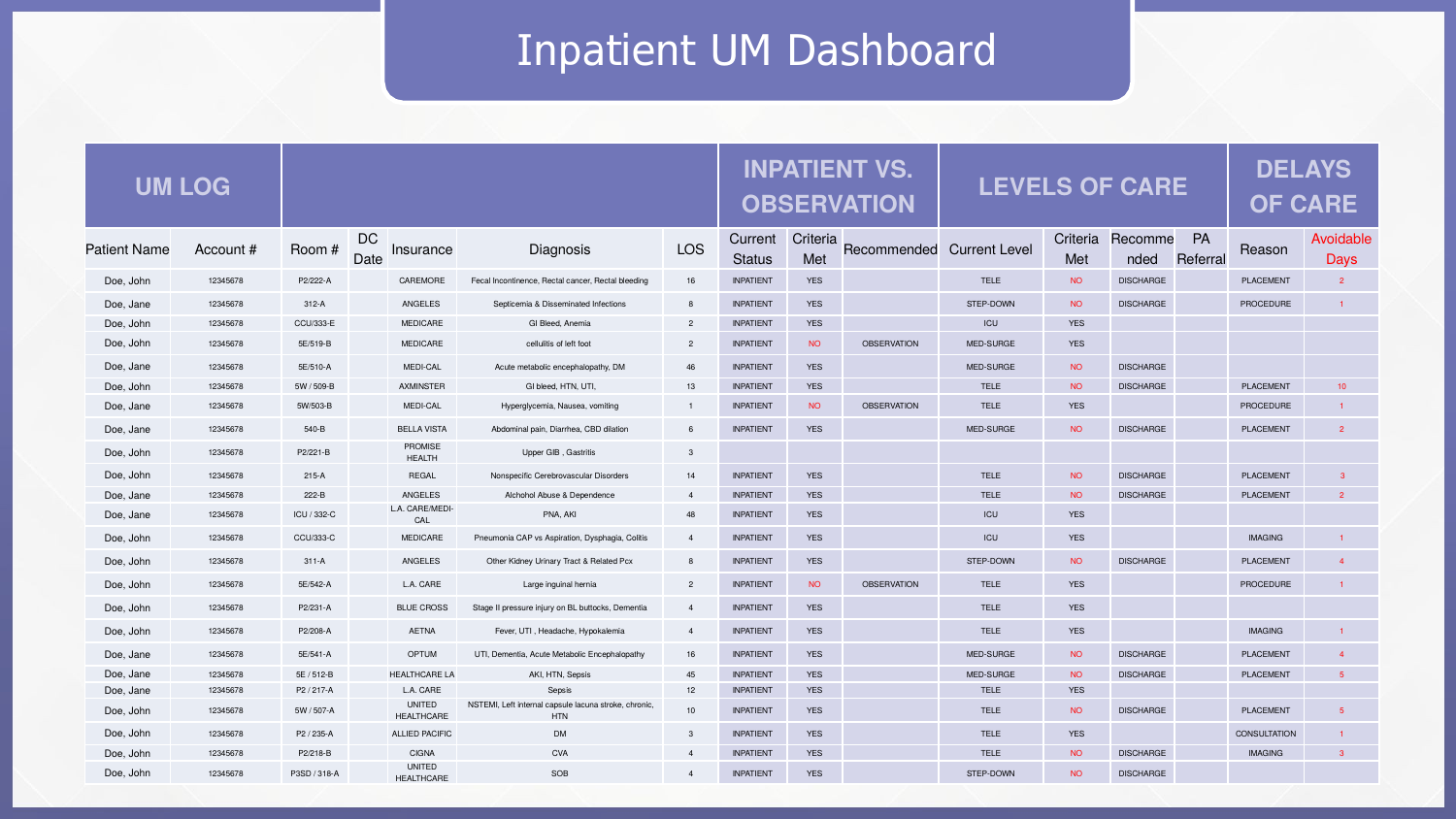

#
Inpatient UM Dashboard
| UM LOG |  |  |  |  |  |  | INPATIENT VS. OBSERVATION |  |  | LEVELS OF CARE |  |  |  | DELAYS OF CARE |  |
| --- | --- | --- | --- | --- | --- | --- | --- | --- | --- | --- | --- | --- | --- | --- | --- |
| Patient Name | Account # | Room # | DC Date | Insurance | Diagnosis | LOS | Current Status | Criteria Met | Recommended | Current Level | Criteria Met | Recommended | PA Referral | Reason | Avoidable Days |
| Doe, John | 12345678 | P2/222-A |  | CAREMORE | Fecal Incontinence, Rectal cancer, Rectal bleeding | 16 | INPATIENT | YES |  | TELE | NO | DISCHARGE |  | PLACEMENT | 2 |
| Doe, Jane | 12345678 | 312-A |  | ANGELES | Septicemia & Disseminated Infections | 8 | INPATIENT | YES |  | STEP-DOWN | NO | DISCHARGE |  | PROCEDURE | 1 |
| Doe, John | 12345678 | CCU/333-E |  | MEDICARE | GI Bleed, Anemia | 2 | INPATIENT | YES |  | ICU | YES |  |  |  |  |
| Doe, John | 12345678 | 5E/519-B |  | MEDICARE | cellulitis of left foot | 2 | INPATIENT | NO | OBSERVATION | MED-SURGE | YES |  |  |  |  |
| Doe, Jane | 12345678 | 5E/510-A |  | MEDI-CAL | Acute metabolic encephalopathy, DM | 46 | INPATIENT | YES |  | MED-SURGE | NO | DISCHARGE |  |  |  |
| Doe, John | 12345678 | 5W / 509-B |  | AXMINSTER | GI bleed, HTN, UTI, | 13 | INPATIENT | YES |  | TELE | NO | DISCHARGE |  | PLACEMENT | 10 |
| Doe, Jane | 12345678 | 5W/503-B |  | MEDI-CAL | Hyperglycemia, Nausea, vomiting | 1 | INPATIENT | NO | OBSERVATION | TELE | YES |  |  | PROCEDURE | 1 |
| Doe, Jane | 12345678 | 540-B |  | BELLA VISTA | Abdominal pain, Diarrhea, CBD dilation | 6 | INPATIENT | YES |  | MED-SURGE | NO | DISCHARGE |  | PLACEMENT | 2 |
| Doe, John | 12345678 | P2/221-B |  | PROMISE HEALTH | Upper GIB , Gastritis | 3 |  |  |  |  |  |  |  |  |  |
| Doe, John | 12345678 | 215-A |  | REGAL | Nonspecific Cerebrovascular Disorders | 14 | INPATIENT | YES |  | TELE | NO | DISCHARGE |  | PLACEMENT | 3 |
| Doe, Jane | 12345678 | 222-B |  | ANGELES | Alchohol Abuse & Dependence | 4 | INPATIENT | YES |  | TELE | NO | DISCHARGE |  | PLACEMENT | 2 |
| Doe, Jane | 12345678 | ICU / 332-C |  | L.A. CARE/MEDI-CAL | PNA, AKI | 48 | INPATIENT | YES |  | ICU | YES |  |  |  |  |
| Doe, John | 12345678 | CCU/333-C |  | MEDICARE | Pneumonia CAP vs Aspiration, Dysphagia, Colitis | 4 | INPATIENT | YES |  | ICU | YES |  |  | IMAGING | 1 |
| Doe, John | 12345678 | 311-A |  | ANGELES | Other Kidney Urinary Tract & Related Pcx | 8 | INPATIENT | YES |  | STEP-DOWN | NO | DISCHARGE |  | PLACEMENT | 4 |
| Doe, John | 12345678 | 5E/542-A |  | L.A. CARE | Large inguinal hernia | 2 | INPATIENT | NO | OBSERVATION | TELE | YES |  |  | PROCEDURE | 1 |
| Doe, John | 12345678 | P2/231-A |  | BLUE CROSS | Stage II pressure injury on BL buttocks, Dementia | 4 | INPATIENT | YES |  | TELE | YES |  |  |  |  |
| Doe, John | 12345678 | P2/208-A |  | AETNA | Fever, UTI , Headache, Hypokalemia | 4 | INPATIENT | YES |  | TELE | YES |  |  | IMAGING | 1 |
| Doe, Jane | 12345678 | 5E/541-A |  | OPTUM | UTI, Dementia, Acute Metabolic Encephalopathy | 16 | INPATIENT | YES |  | MED-SURGE | NO | DISCHARGE |  | PLACEMENT | 4 |
| Doe, Jane | 12345678 | 5E / 512-B |  | HEALTHCARE LA | AKI, HTN, Sepsis | 45 | INPATIENT | YES |  | MED-SURGE | NO | DISCHARGE |  | PLACEMENT | 5 |
| Doe, Jane | 12345678 | P2 / 217-A |  | L.A. CARE | Sepsis | 12 | INPATIENT | YES |  | TELE | YES |  |  |  |  |
| Doe, John | 12345678 | 5W / 507-A |  | UNITED HEALTHCARE | NSTEMI, Left internal capsule lacuna stroke, chronic, HTN | 10 | INPATIENT | YES |  | TELE | NO | DISCHARGE |  | PLACEMENT | 5 |
| Doe, John | 12345678 | P2 / 235-A |  | ALLIED PACIFIC | DM | 3 | INPATIENT | YES |  | TELE | YES |  |  | CONSULTATION | 1 |
| Doe, John | 12345678 | P2/218-B |  | CIGNA | CVA | 4 | INPATIENT | YES |  | TELE | NO | DISCHARGE |  | IMAGING | 3 |
| Doe, John | 12345678 | P3SD / 318-A |  | UNITED HEALTHCARE | SOB | 4 | INPATIENT | YES |  | STEP-DOWN | NO | DISCHARGE |  |  |  |